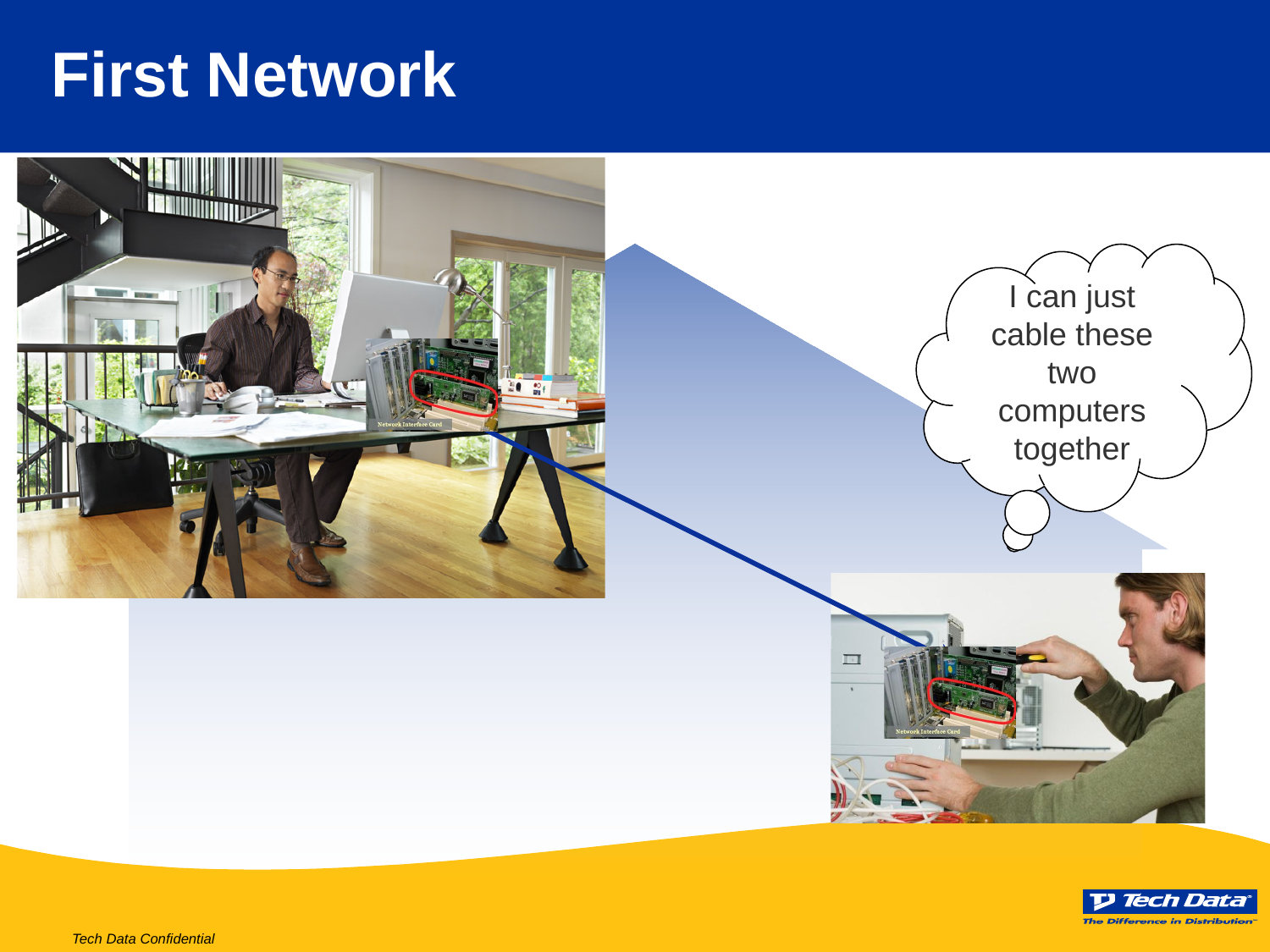

# First Network

I can just cable these two computers together